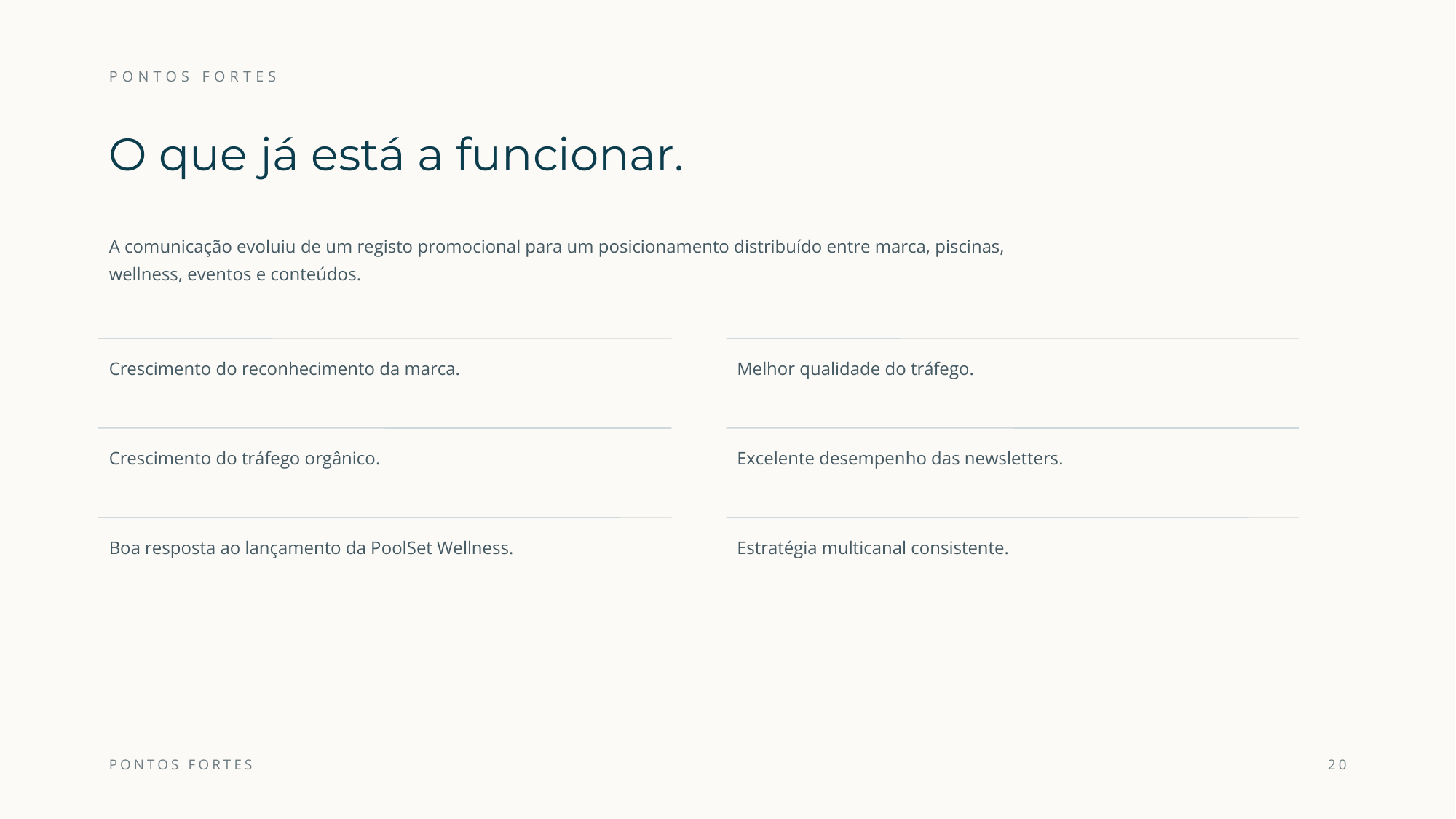

PONTOS FORTES
O que já está a funcionar.
A comunicação evoluiu de um registo promocional para um posicionamento distribuído entre marca, piscinas, wellness, eventos e conteúdos.

Crescimento do reconhecimento da marca.
Melhor qualidade do tráfego.

Crescimento do tráfego orgânico.
Excelente desempenho das newsletters.

Boa resposta ao lançamento da PoolSet Wellness.
Estratégia multicanal consistente.
PONTOS FORTES
20